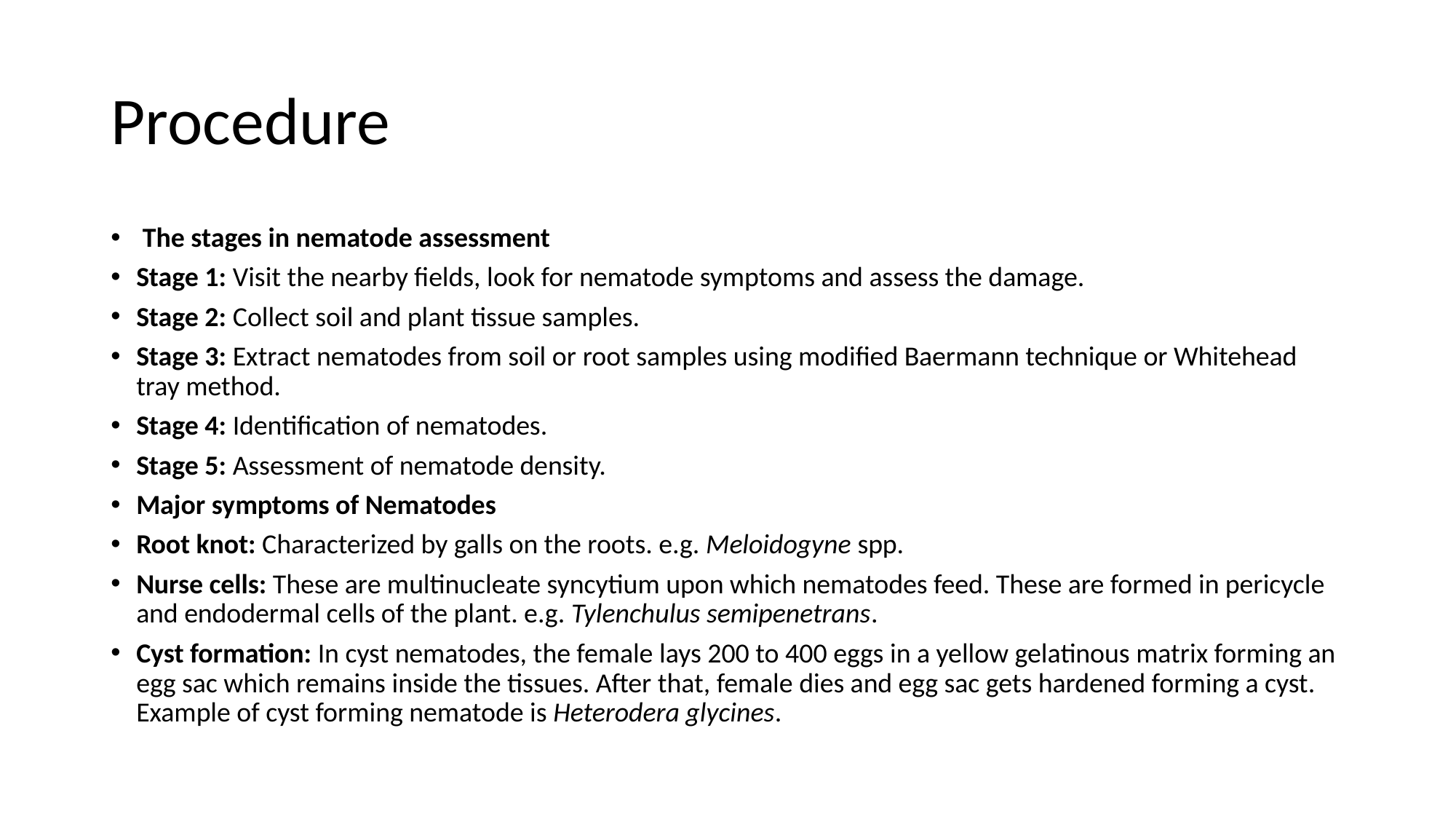

# Procedure
 The stages in nematode assessment
Stage 1: Visit the nearby fields, look for nematode symptoms and assess the damage.
Stage 2: Collect soil and plant tissue samples.
Stage 3: Extract nematodes from soil or root samples using modified Baermann technique or Whitehead tray method.
Stage 4: Identification of nematodes.
Stage 5: Assessment of nematode density.
Major symptoms of Nematodes
Root knot: Characterized by galls on the roots. e.g. Meloidogyne spp.
Nurse cells: These are multinucleate syncytium upon which nematodes feed. These are formed in pericycle and endodermal cells of the plant. e.g. Tylenchulus semipenetrans.
Cyst formation: In cyst nematodes, the female lays 200 to 400 eggs in a yellow gelatinous matrix forming an egg sac which remains inside the tissues. After that, female dies and egg sac gets hardened forming a cyst. Example of cyst forming nematode is Heterodera glycines.